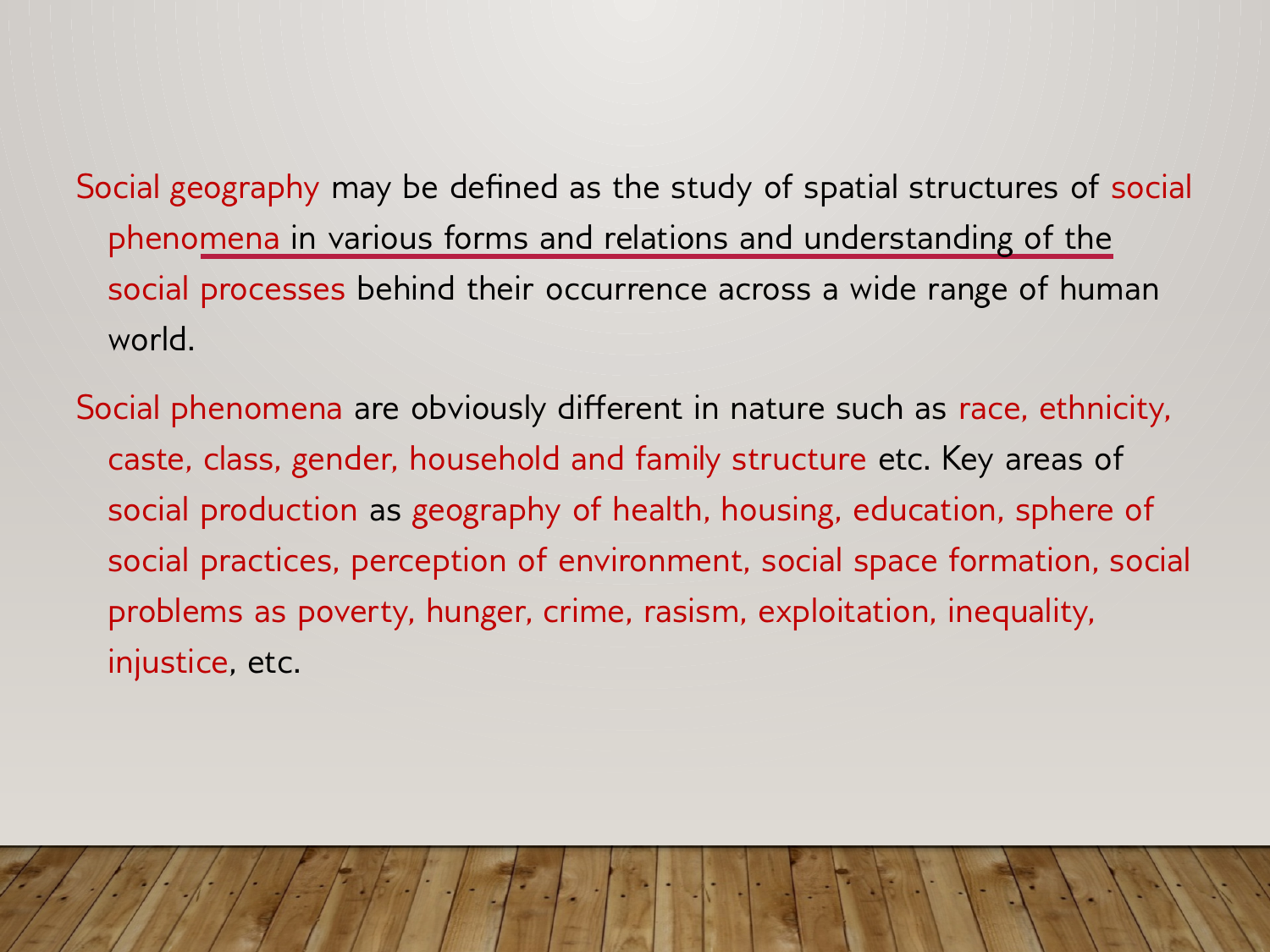

#
Social geography may be defined as the study of spatial structures of social phenomena in various forms and relations and understanding of the social processes behind their occurrence across a wide range of human world.
Social phenomena are obviously different in nature such as race, ethnicity, caste, class, gender, household and family structure etc. Key areas of social production as geography of health, housing, education, sphere of social practices, perception of environment, social space formation, social problems as poverty, hunger, crime, rasism, exploitation, inequality, injustice, etc.